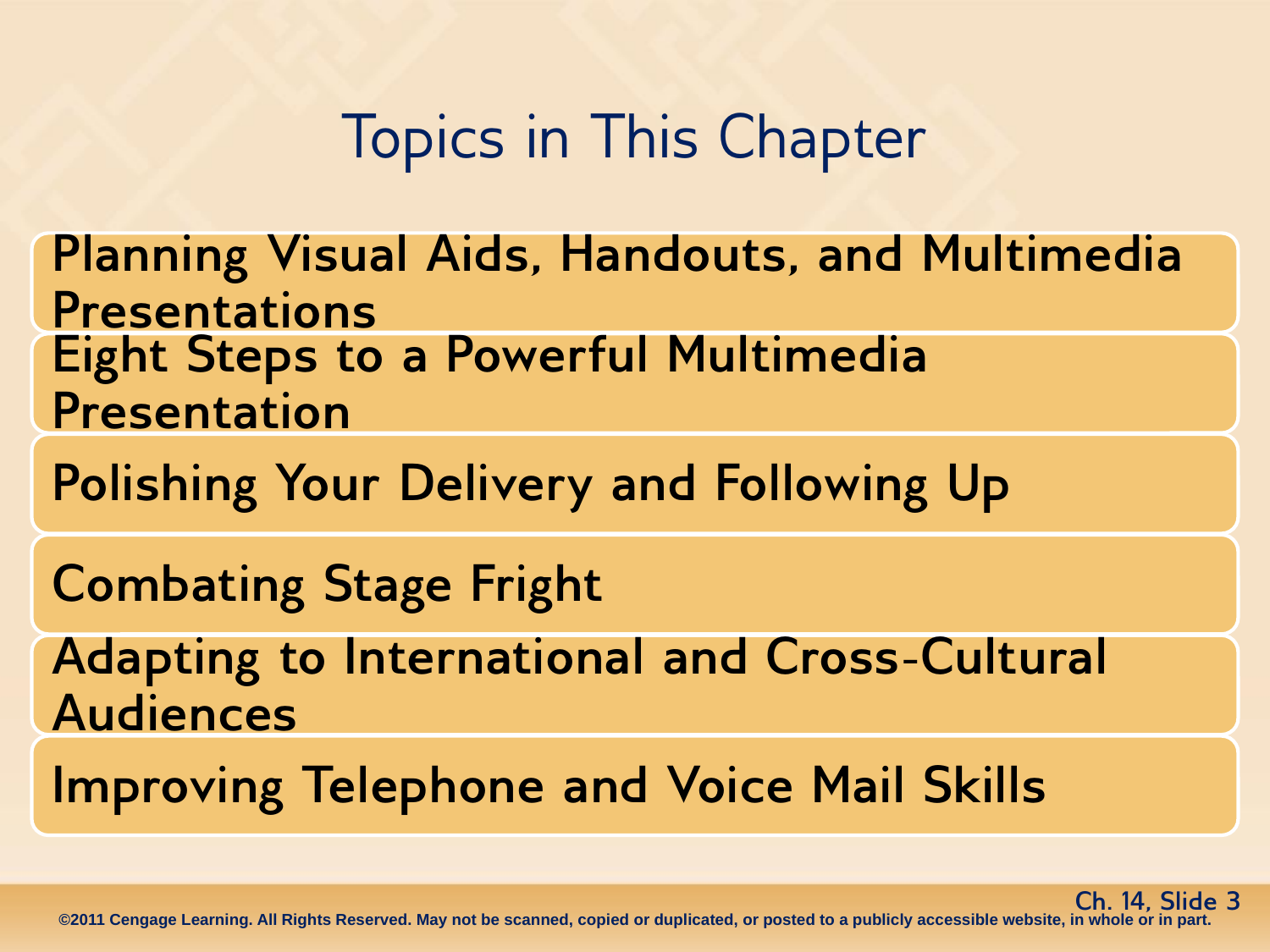

# Topics in This Chapter
Planning Visual Aids, Handouts, and Multimedia Presentations
Eight Steps to a Powerful Multimedia Presentation
Polishing Your Delivery and Following Up
Combating Stage Fright
Adapting to International and Cross-Cultural Audiences
Improving Telephone and Voice Mail Skills